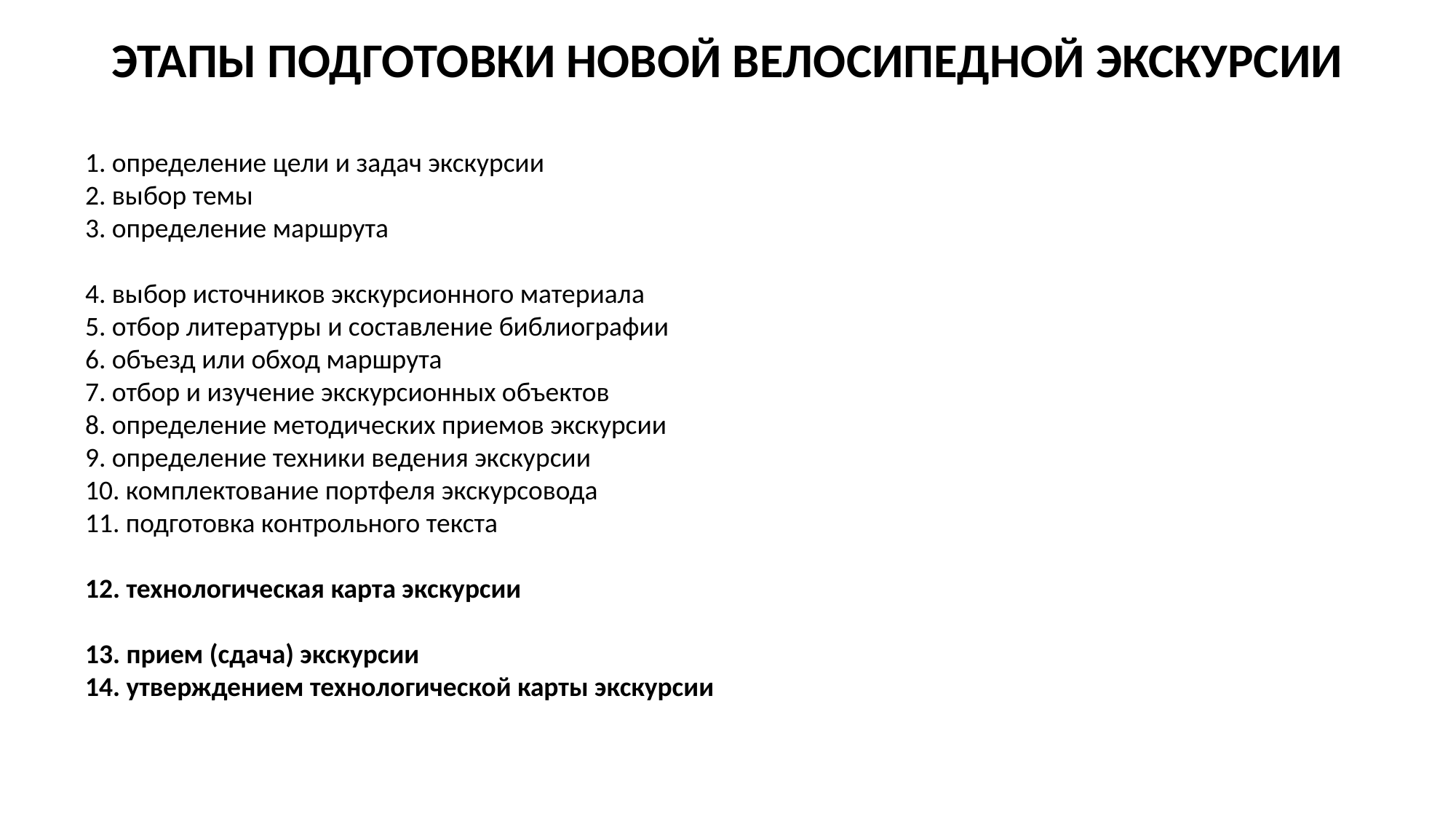

ЭТАПЫ ПОДГОТОВКИ НОВОЙ ВЕЛОСИПЕДНОЙ ЭКСКУРСИИ

1. определение цели и задач экскурсии
2. выбор темы
3. определение маршрута

4. выбор источников экскурсионного материала
5. отбор литературы и составление библиографии
6. объезд или обход маршрута
7. отбор и изучение экскурсионных объектов
8. определение методических приемов экскурсии
9. определение техники ведения экскурсии
10. комплектование портфеля экскурсовода
11. подготовка контрольного текста

12. технологическая карта экскурсии

13. прием (сдача) экскурсии
14. утверждением технологической карты экскурсии